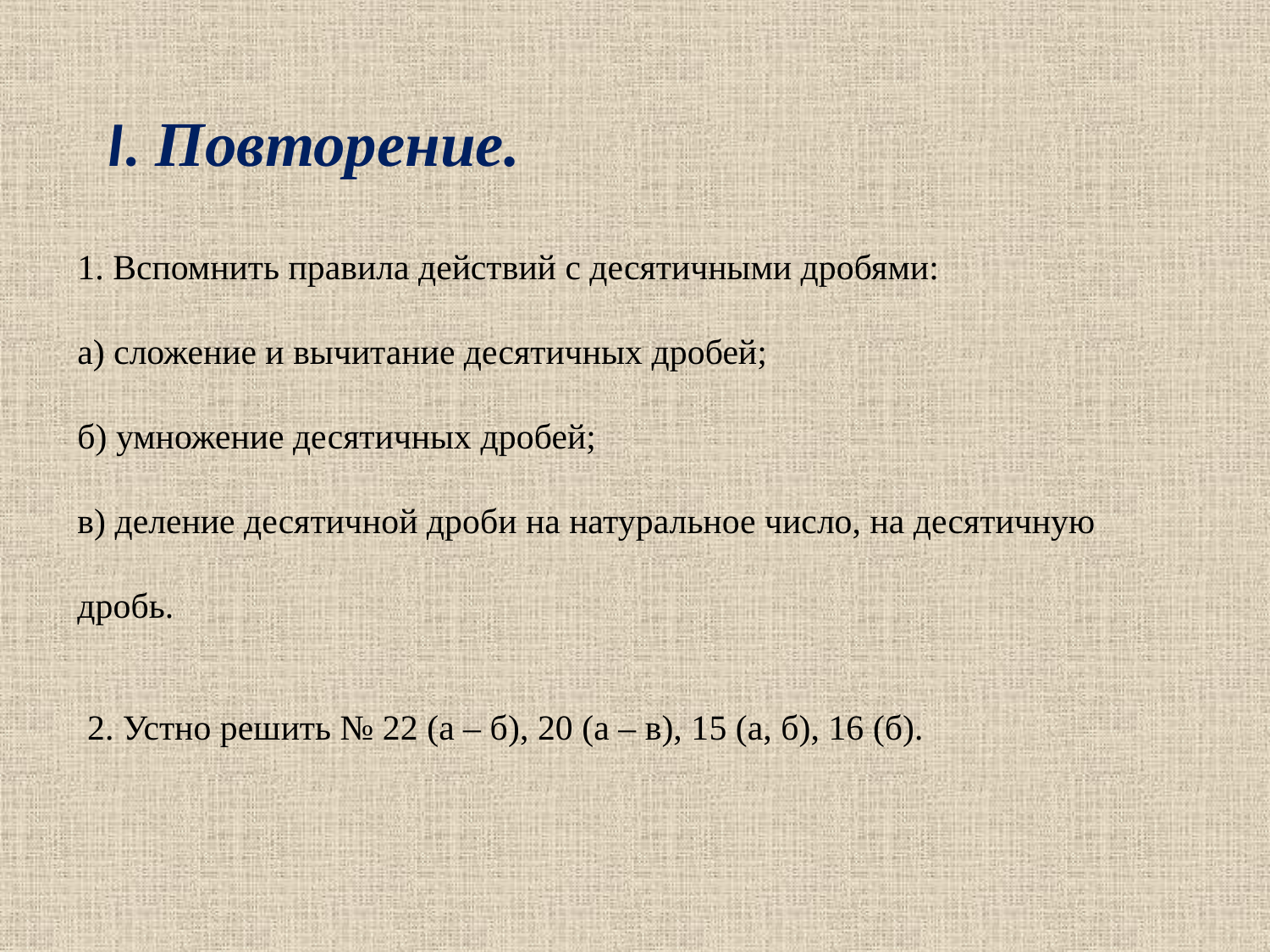

I. Повторение.
1. Вспомнить правила действий с десятичными дробями:
а) сложение и вычитание десятичных дробей;
б) умножение десятичных дробей;
в) деление десятичной дроби на натуральное число, на десятичную дробь.
2. Устно решить № 22 (а – б), 20 (а – в), 15 (а, б), 16 (б).